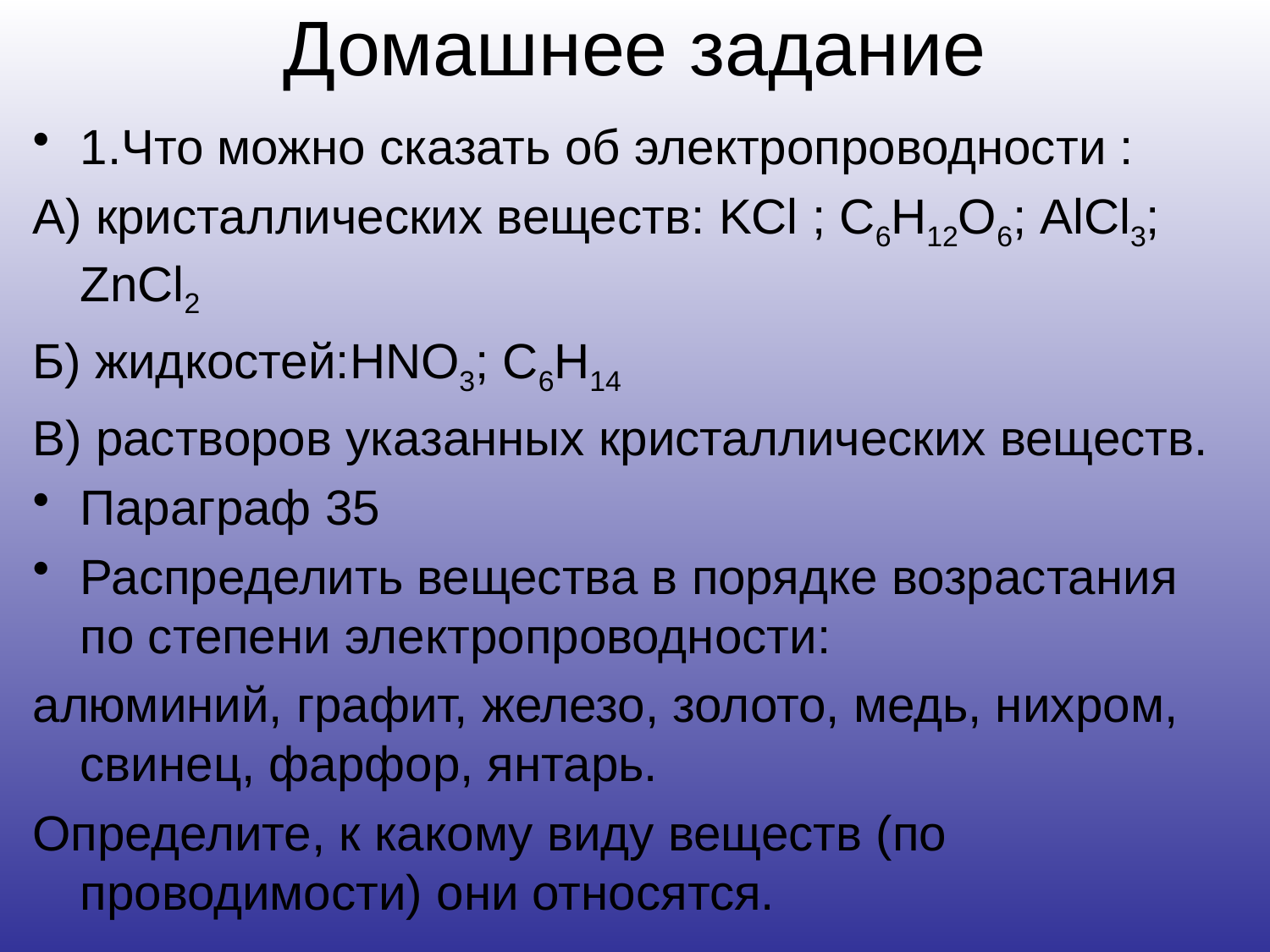

# Домашнее задание
1.Что можно сказать об электропроводности :
А) кристаллических веществ: KCl ; C6H12O6; AlCl3; ZnCl2
Б) жидкостей:HNO3; C6H14
В) растворов указанных кристаллических веществ.
Параграф 35
Распределить вещества в порядке возрастания по степени электропроводности:
алюминий, графит, железо, золото, медь, нихром, свинец, фарфор, янтарь.
Определите, к какому виду веществ (по проводимости) они относятся.